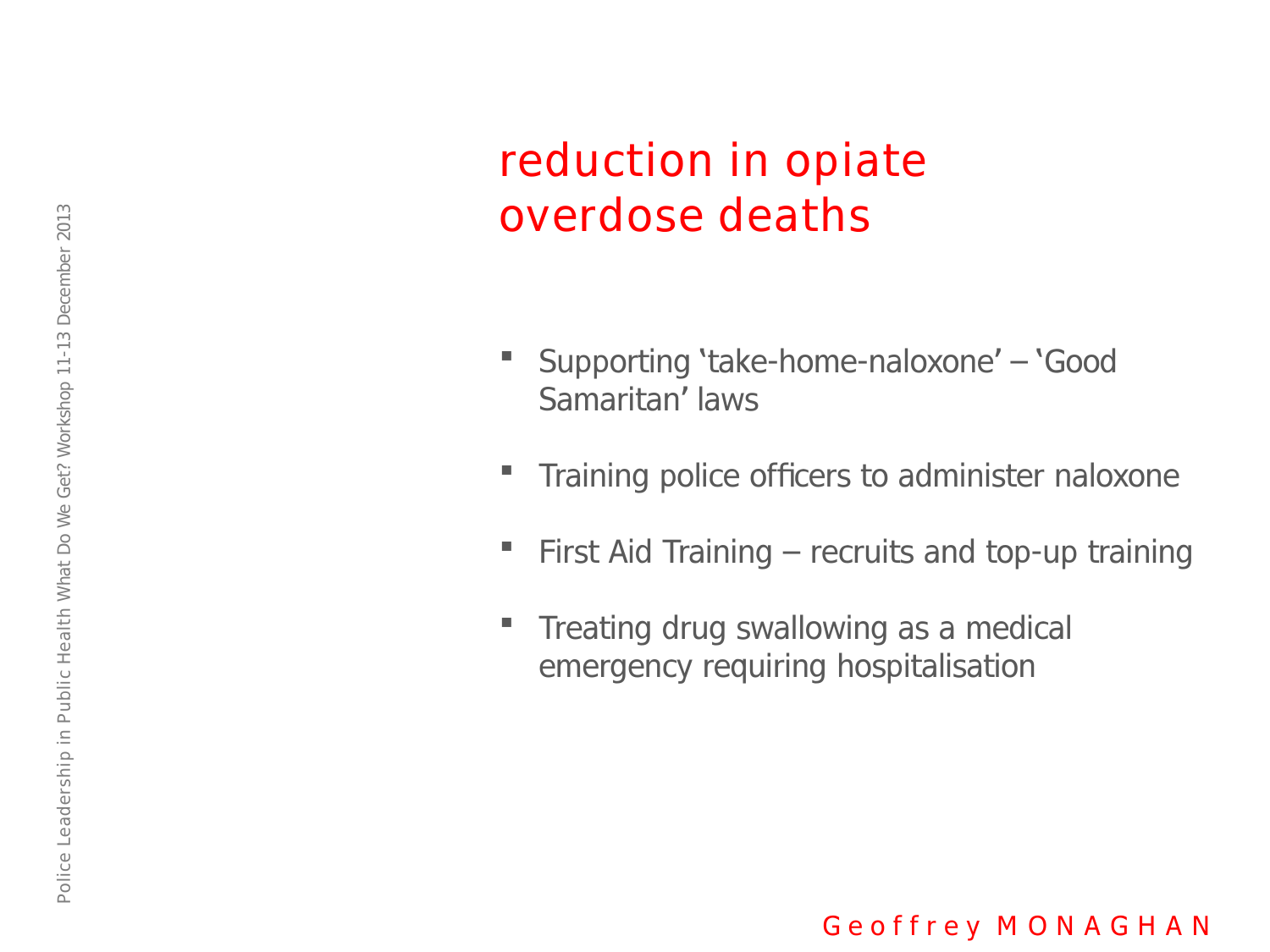

# reduction in opiate           overdose deaths
Supporting ‘take-home-naloxone’ – ‘Good Samaritan’ laws

Training police officers to administer naloxone

First Aid Training – recruits and top-up training

Treating drug swallowing as a medical emergency requiring hospitalisation

Police Leadership in Public Health What Do We Get? Workshop 11-13 December 2013

 G e o f f r e y  M O N A G H A N